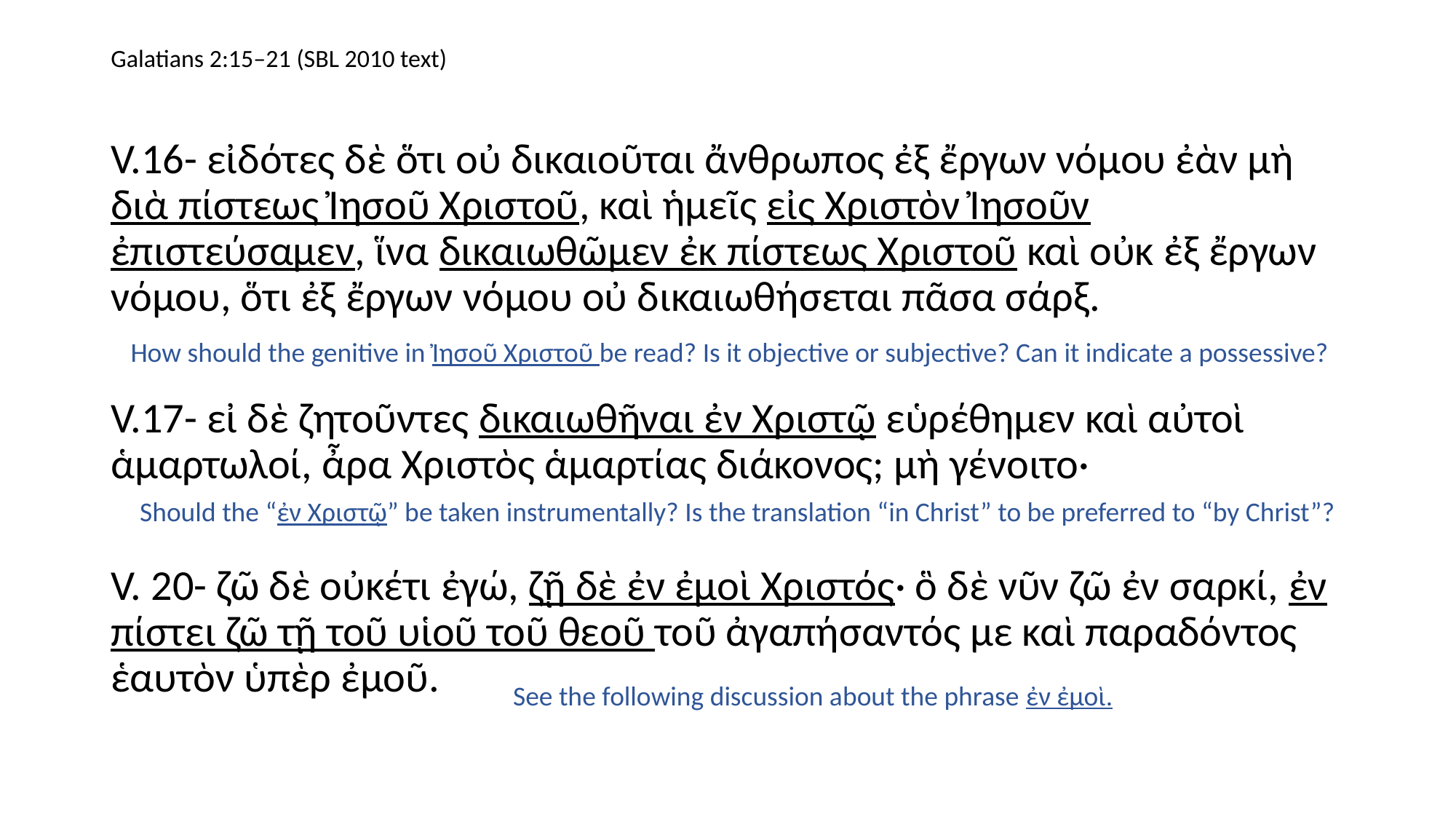

# Galatians 2:15–21 (SBL 2010 text)
V.16- εἰδότες δὲ ὅτι οὐ δικαιοῦται ἄνθρωπος ἐξ ἔργων νόμου ἐὰν μὴ διὰ πίστεως Ἰησοῦ Χριστοῦ, καὶ ἡμεῖς εἰς Χριστὸν Ἰησοῦν ἐπιστεύσαμεν, ἵνα δικαιωθῶμεν ἐκ πίστεως Χριστοῦ καὶ οὐκ ἐξ ἔργων νόμου, ὅτι ἐξ ἔργων νόμου οὐ δικαιωθήσεται πᾶσα σάρξ.

V.17- εἰ δὲ ζητοῦντες δικαιωθῆναι ἐν Χριστῷ εὑρέθημεν καὶ αὐτοὶ ἁμαρτωλοί, ἆρα Χριστὸς ἁμαρτίας διάκονος; μὴ γένοιτο·

V. 20- ζῶ δὲ οὐκέτι ἐγώ, ζῇ δὲ ἐν ἐμοὶ Χριστός· ὃ δὲ νῦν ζῶ ἐν σαρκί, ἐν πίστει ζῶ τῇ τοῦ υἱοῦ τοῦ θεοῦ τοῦ ἀγαπήσαντός με καὶ παραδόντος ἑαυτὸν ὑπὲρ ἐμοῦ.

How should the genitive in Ἰησοῦ Χριστοῦ be read? Is it objective or subjective? Can it indicate a possessive?
Should the “ἐν Χριστῷ” be taken instrumentally? Is the translation “in Christ” to be preferred to “by Christ”?
See the following discussion about the phrase ἐν ἐμοὶ.